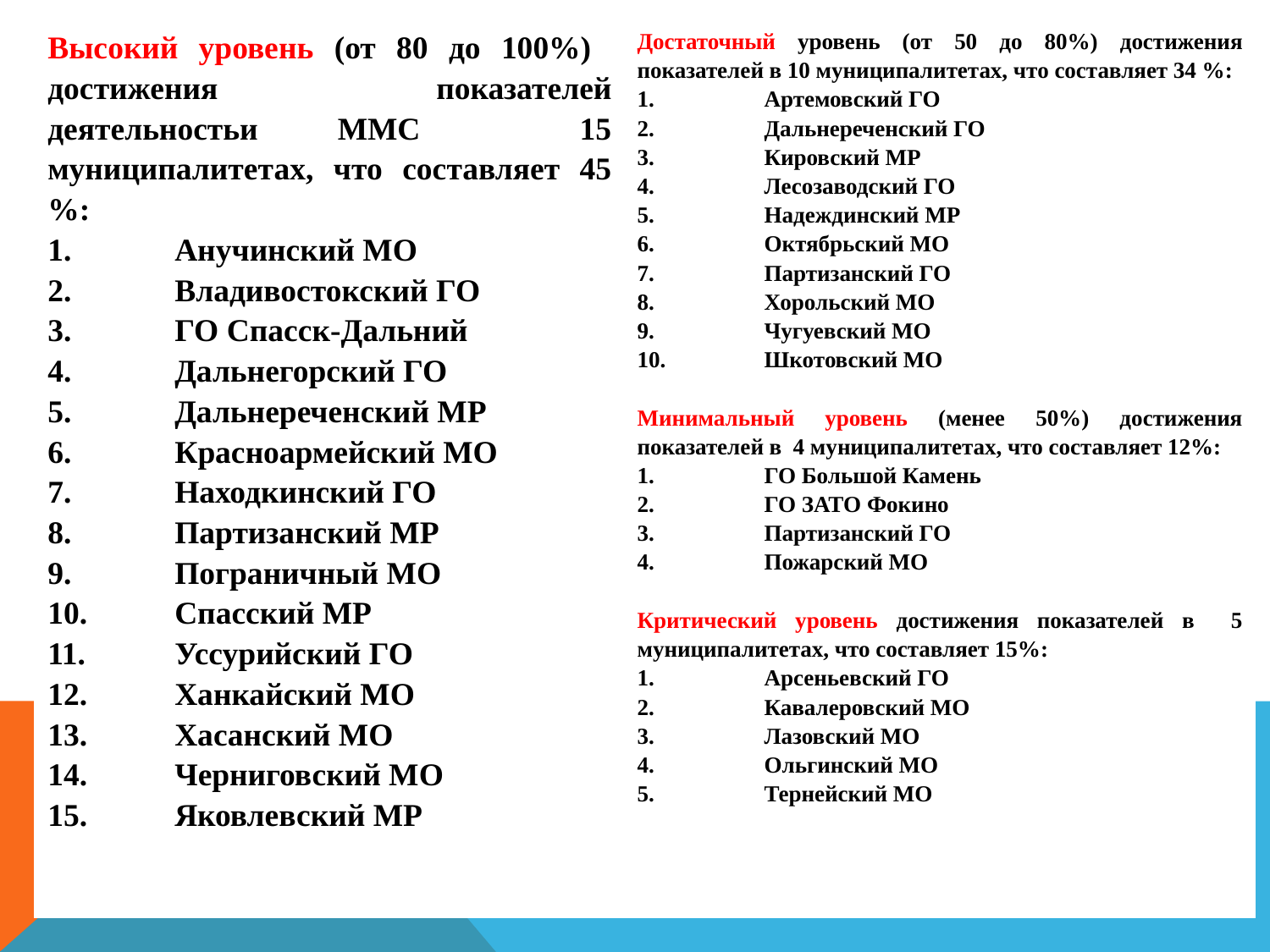

| Высокий уровень (от 80 до 100%) достижения показателей деятельностьи ММС 15 муниципалитетах, что составляет 45 %: 1. Анучинский МО 2. Владивостокский ГО 3. ГО Спасск-Дальний 4. Дальнегорский ГО 5. Дальнереченский МР 6. Красноармейский МО 7. Находкинский ГО 8. Партизанский МР 9. Пограничный МО 10. Спасский МР 11. Уссурийский ГО 12. Ханкайский МО 13. Хасанский МО 14. Черниговский МО 15. Яковлевский МР | Достаточный уровень (от 50 до 80%) достижения показателей в 10 муниципалитетах, что составляет 34 %: 1. Артемовский ГО 2. Дальнереченский ГО 3. Кировский МР 4. Лесозаводский ГО 5. Надеждинский МР 6. Октябрьский МО 7. Партизанский ГО 8. Хорольский МО 9. Чугуевский МО 10. Шкотовский МО   Минимальный уровень (менее 50%) достижения показателей в 4 муниципалитетах, что составляет 12%: 1. ГО Большой Камень 2. ГО ЗАТО Фокино 3. Партизанский ГО 4. Пожарский МО   Критический уровень достижения показателей в 5 муниципалитетах, что составляет 15%: 1. Арсеньевский ГО 2. Кавалеровский МО 3. Лазовский МО 4. Ольгинский МО 5. Тернейский МО |
| --- | --- |
#